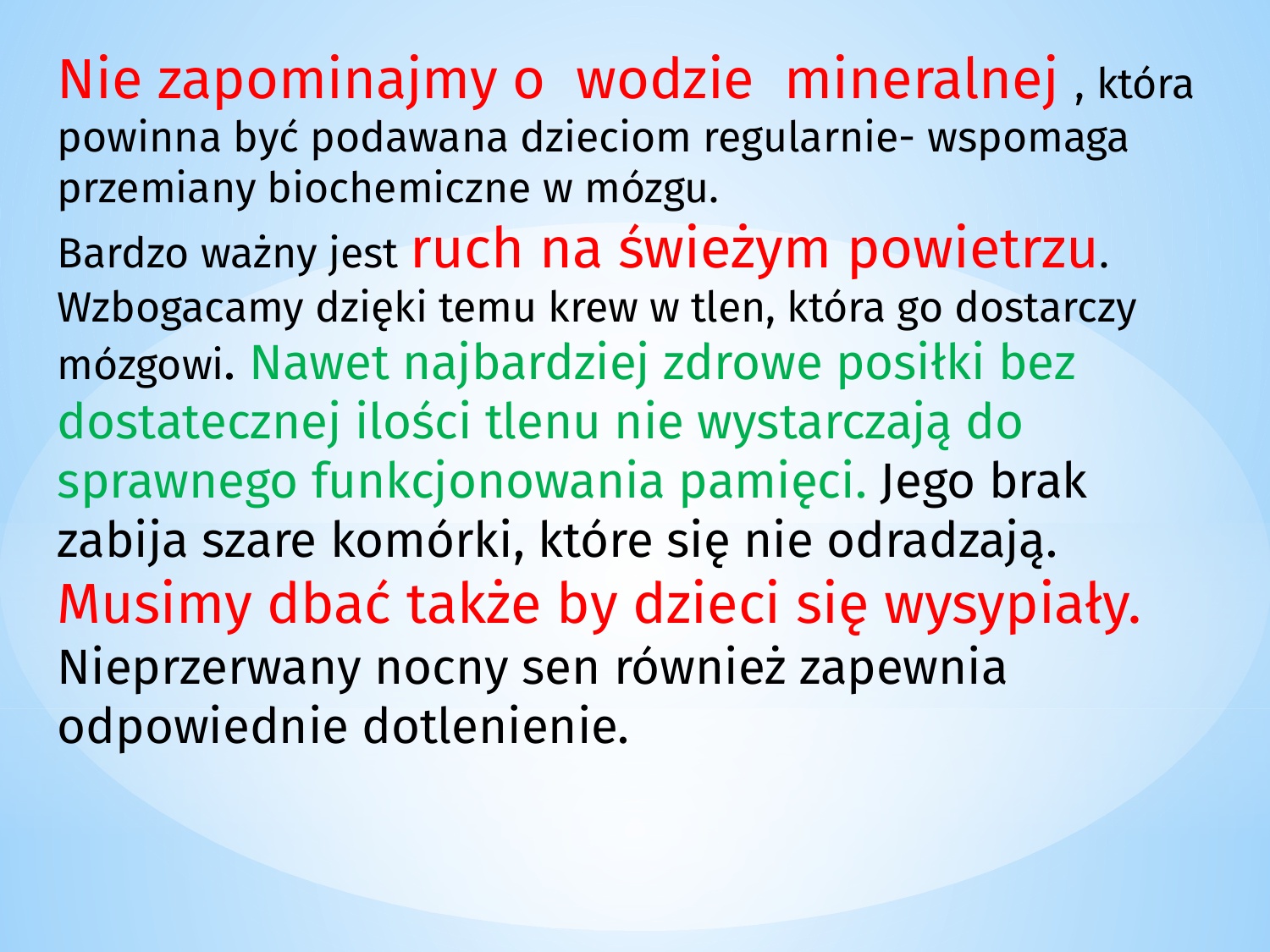

Nie zapominajmy o  wodzie  mineralnej , która powinna być podawana dzieciom regularnie- wspomaga przemiany biochemiczne w mózgu.
Bardzo ważny jest ruch na świeżym powietrzu. Wzbogacamy dzięki temu krew w tlen, która go dostarczy mózgowi. Nawet najbardziej zdrowe posiłki bez dostatecznej ilości tlenu nie wystarczają do sprawnego funkcjonowania pamięci. Jego brak zabija szare komórki, które się nie odradzają.
Musimy dbać także by dzieci się wysypiały. Nieprzerwany nocny sen również zapewnia odpowiednie dotlenienie.